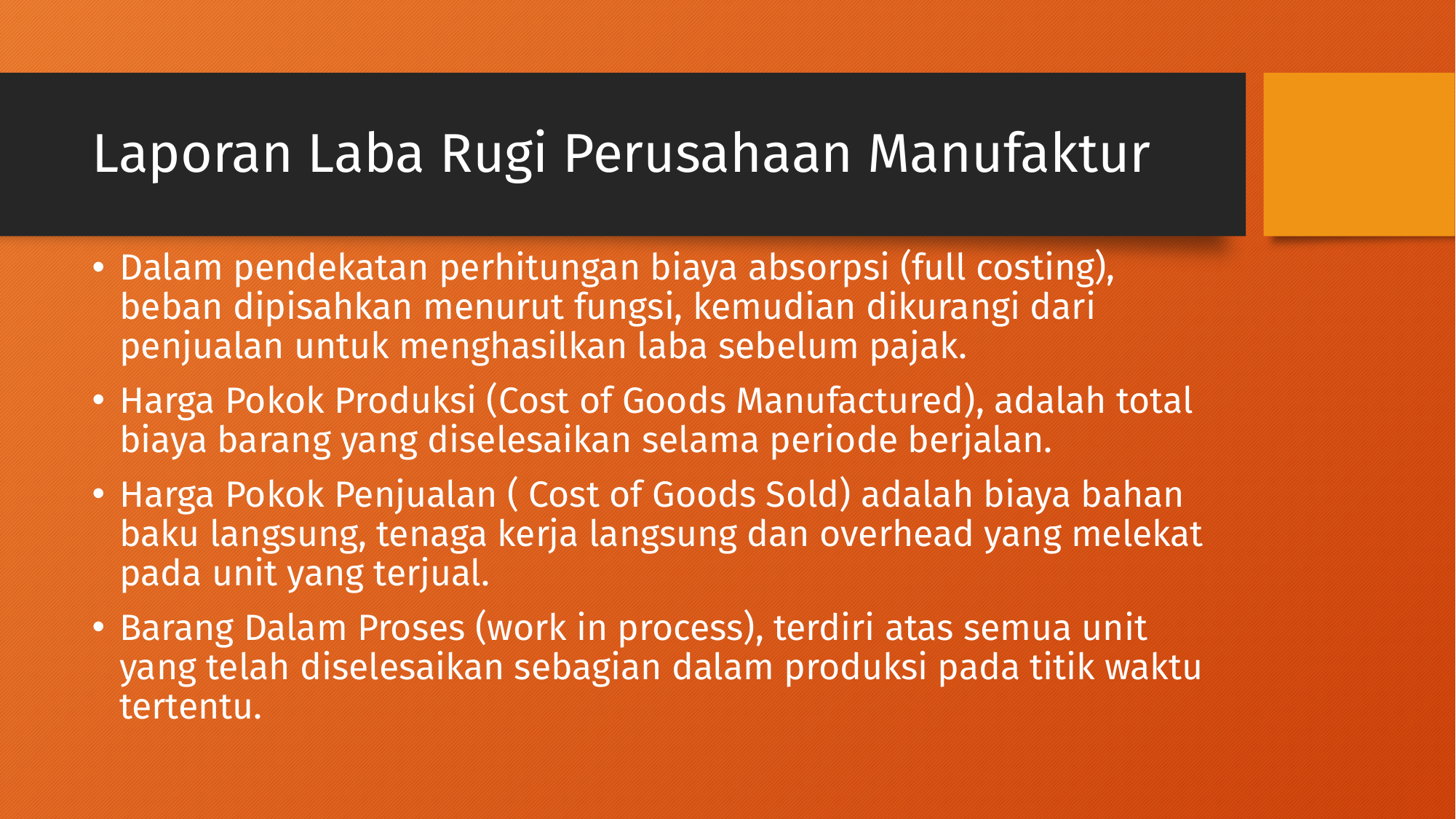

# Laporan Laba Rugi Perusahaan Manufaktur
Dalam pendekatan perhitungan biaya absorpsi (full costing), beban dipisahkan menurut fungsi, kemudian dikurangi dari penjualan untuk menghasilkan laba sebelum pajak.
Harga Pokok Produksi (Cost of Goods Manufactured), adalah total biaya barang yang diselesaikan selama periode berjalan.
Harga Pokok Penjualan ( Cost of Goods Sold) adalah biaya bahan baku langsung, tenaga kerja langsung dan overhead yang melekat pada unit yang terjual.
Barang Dalam Proses (work in process), terdiri atas semua unit yang telah diselesaikan sebagian dalam produksi pada titik waktu tertentu.